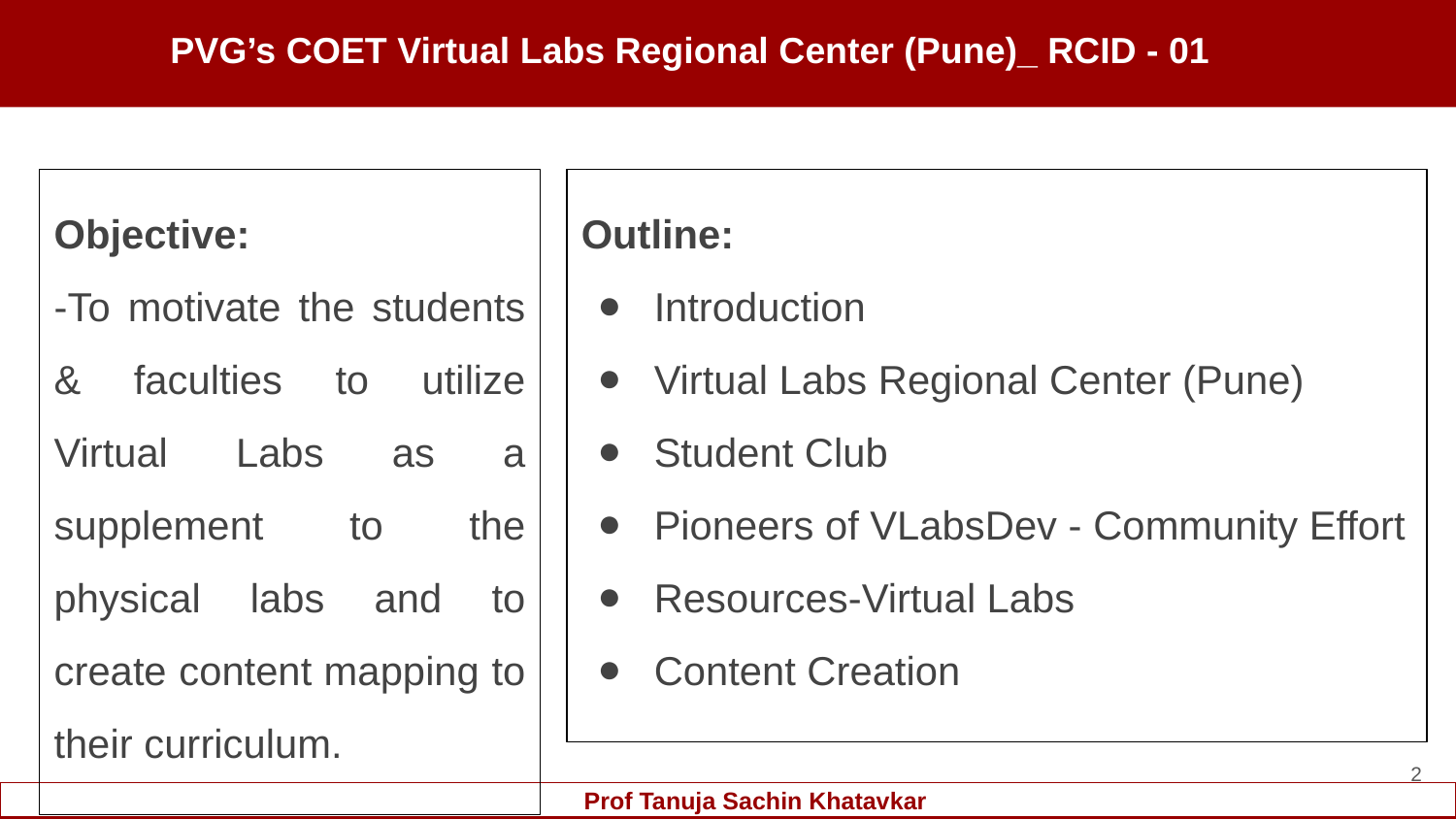

PVG’s COET Virtual Labs Regional Center (Pune)_ RCID - 01

Objective:
-To motivate the students & faculties to utilize Virtual Labs as a supplement to the physical labs and to create content mapping to their curriculum.

Outline:
Introduction
Virtual Labs Regional Center (Pune)
Student Club
Pioneers of VLabsDev - Community Effort
Resources-Virtual Labs
Content Creation

2
Prof Prof Tanuja Sachin Khatavkar